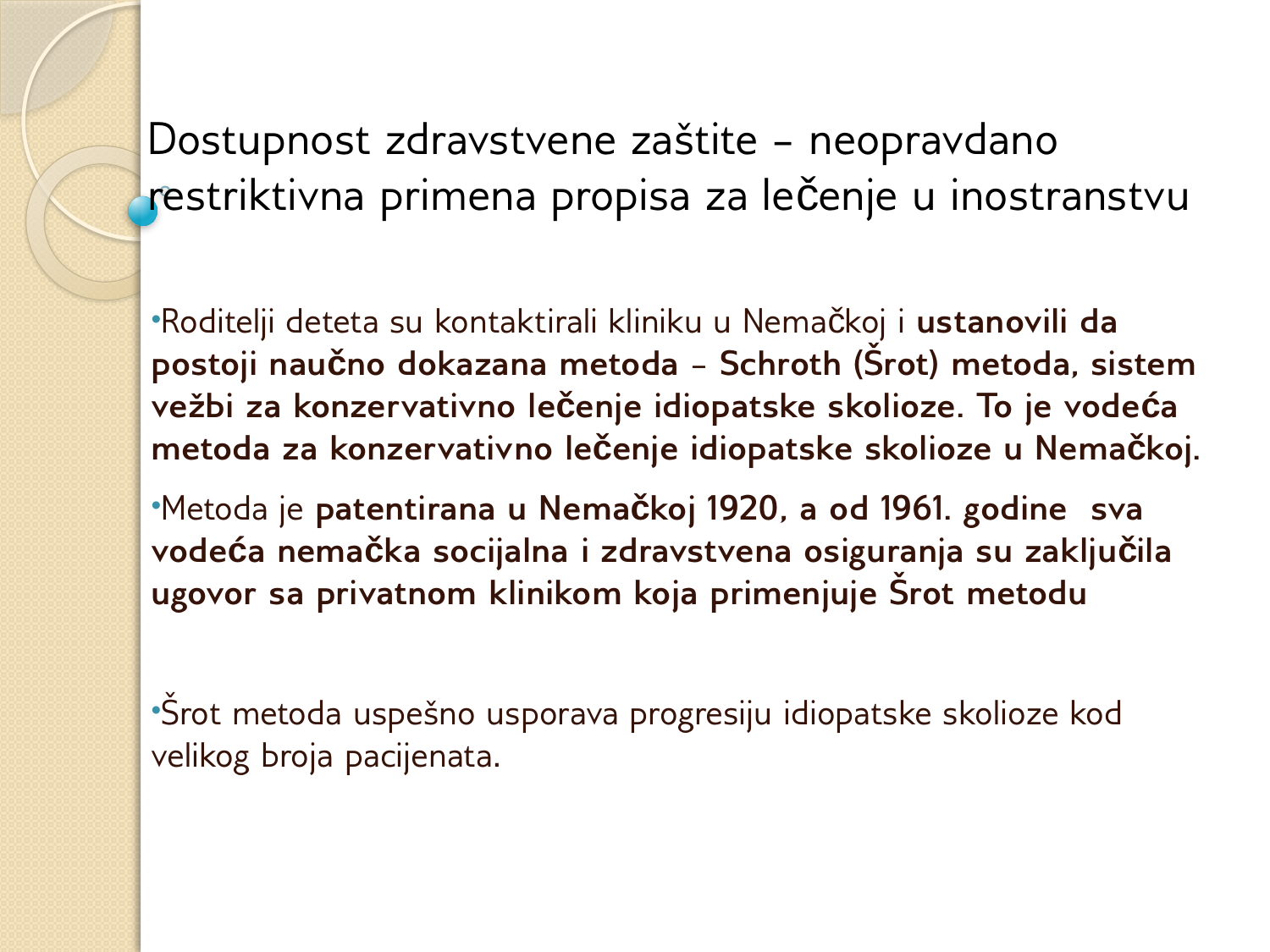

# Dostupnost zdravstvene zaštite – neopravdano restriktivna primena propisa za lečenje u inostranstvu

Roditelji deteta su kontaktirali kliniku u Nemačkoj i ustanovili da postoji naučno dokazana metoda – Schroth (Šrot) metoda, sistem vežbi za konzervativno lečenje idiopatske skolioze. To je vodeća metoda za konzervativno lečenje idiopatske skolioze u Nemačkoj.
Metoda je patentirana u Nemačkoj 1920, a od 1961. godine  sva vodeća nemačka socijalna i zdravstvena osiguranja su zaključila ugovor sa privatnom klinikom koja primenjuje Šrot metodu

Šrot metoda uspešno usporava progresiju idiopatske skolioze kod velikog broja pacijenata.